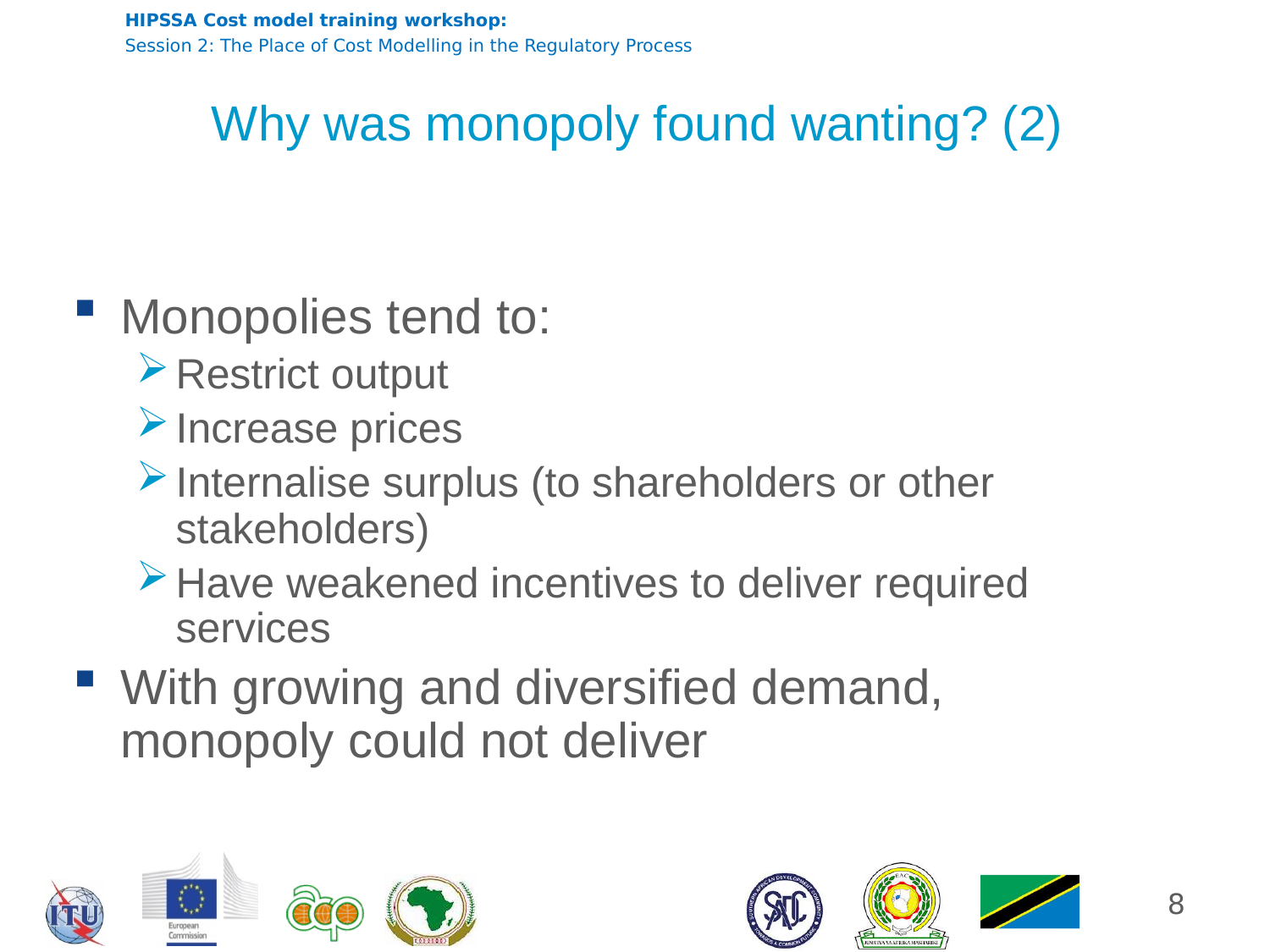

# Why was monopoly found wanting? (2)
Monopolies tend to:
Restrict output
Increase prices
Internalise surplus (to shareholders or other stakeholders)
Have weakened incentives to deliver required services
With growing and diversified demand, monopoly could not deliver

8